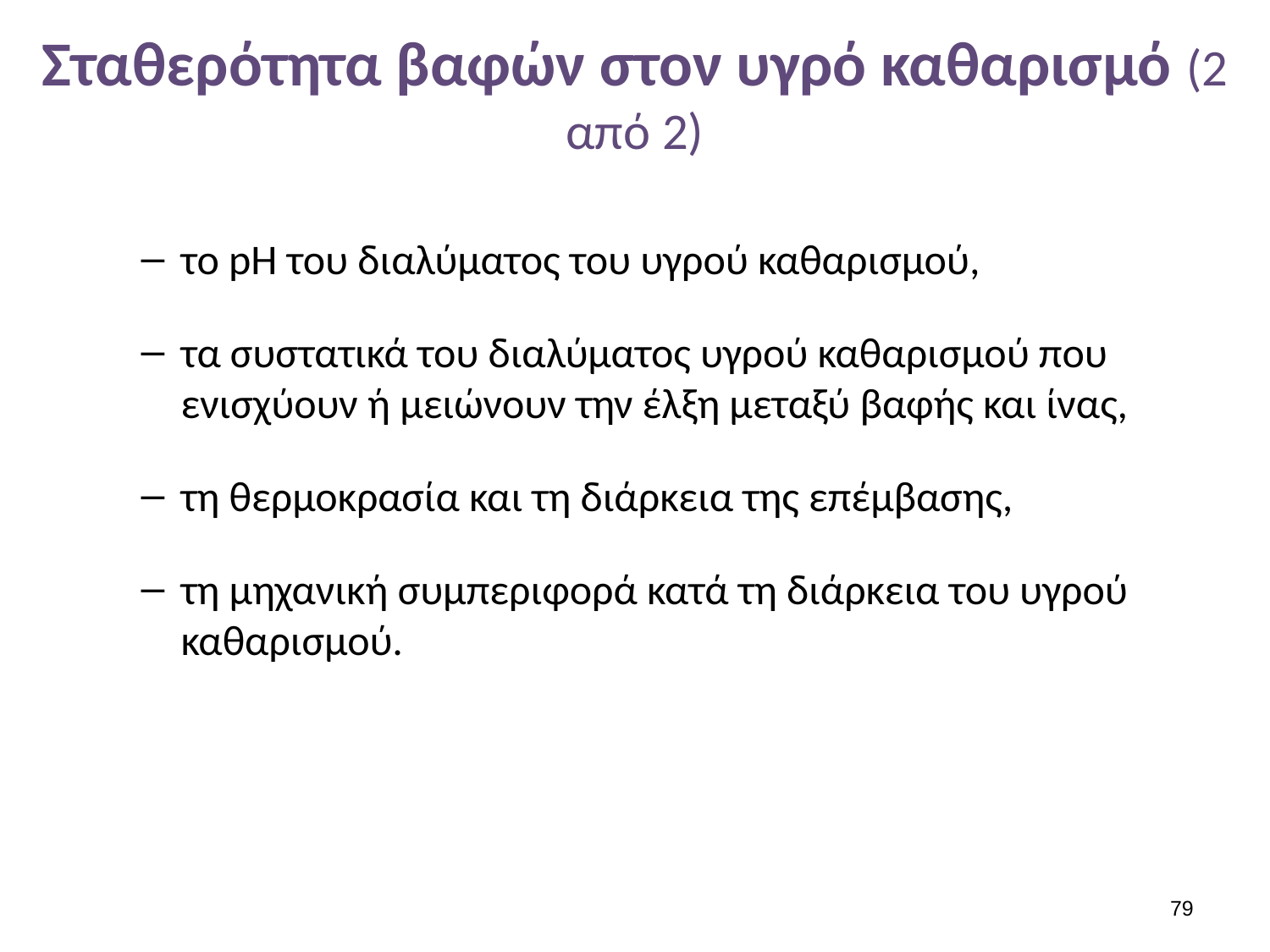

# Σταθερότητα βαφών στον υγρό καθαρισμό (2 από 2)
το pH του διαλύματος του υγρού καθαρισμού,
τα συστατικά του διαλύματος υγρού καθαρισμού που ενισχύουν ή μειώνουν την έλξη μεταξύ βαφής και ίνας,
τη θερμοκρασία και τη διάρκεια της επέμβασης,
τη μηχανική συμπεριφορά κατά τη διάρκεια του υγρού καθαρισμού.
79